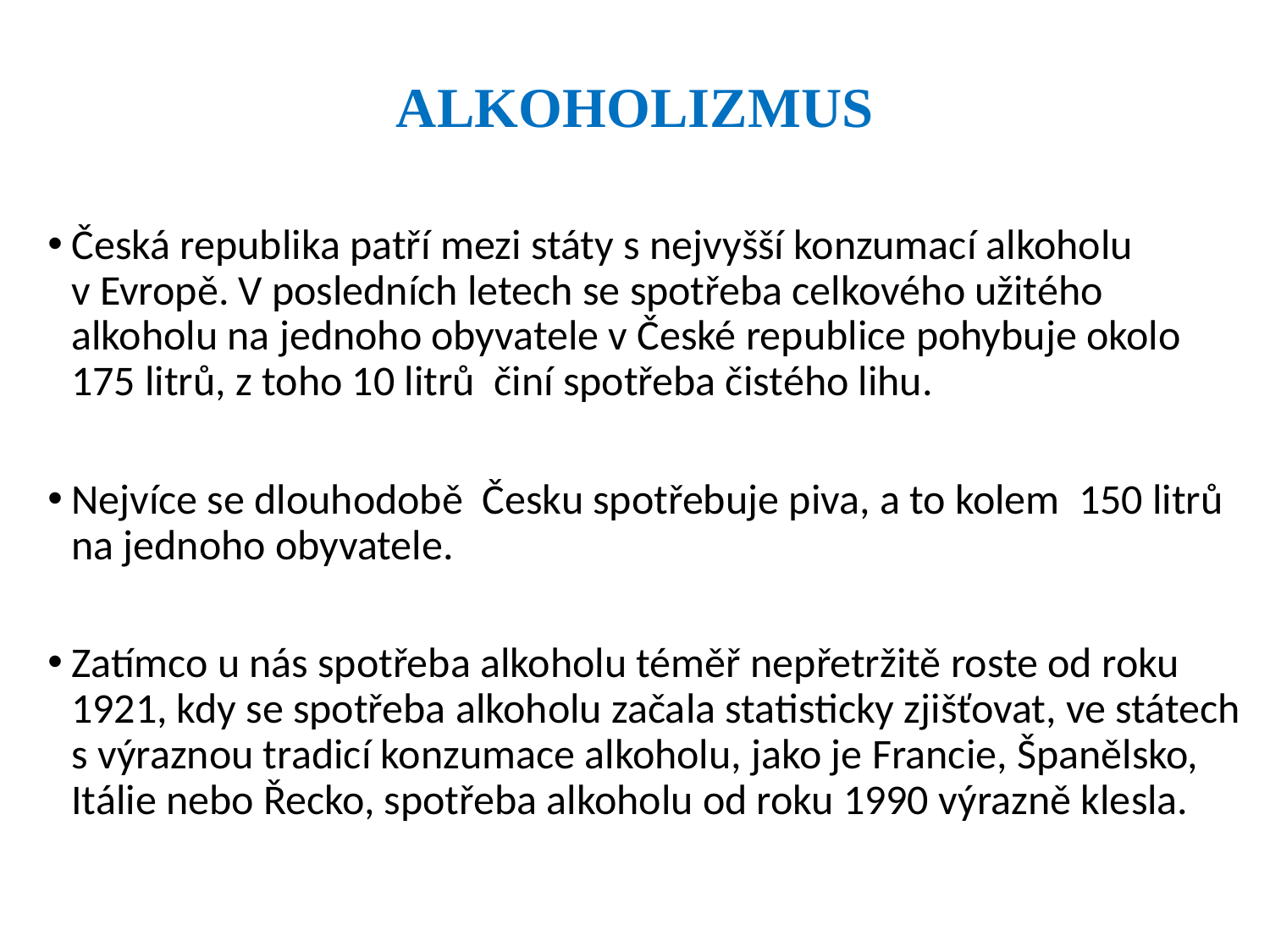

# ALKOHOLIZMUS
Česká republika patří mezi státy s nejvyšší konzumací alkoholu v Evropě. V posledních letech se spotřeba celkového užitého alkoholu na jednoho obyvatele v České republice pohybuje okolo 175 litrů, z toho 10 litrů  činí spotřeba čistého lihu.

Nejvíce se dlouhodobě  Česku spotřebuje piva, a to kolem  150 litrů na jednoho obyvatele.

Zatímco u nás spotřeba alkoholu téměř nepřetržitě roste od roku 1921, kdy se spotřeba alkoholu začala statisticky zjišťovat, ve státech s výraznou tradicí konzumace alkoholu, jako je Francie, Španělsko, Itálie nebo Řecko, spotřeba alkoholu od roku 1990 výrazně klesla.